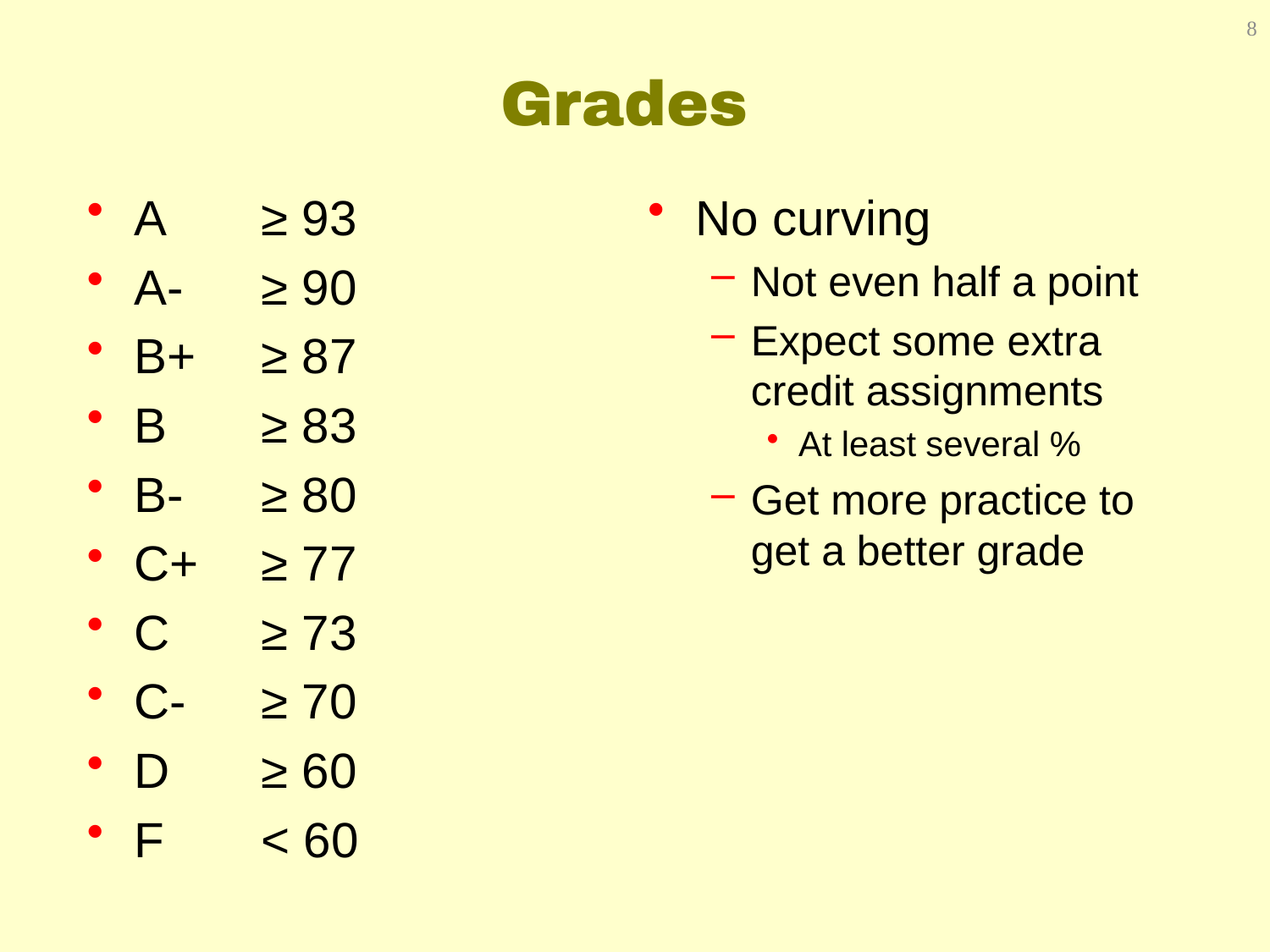

8
# Grades
A	≥ 93
A-	≥ 90
B+	≥ 87
B	≥ 83
B-	≥ 80
C+	≥ 77
C	≥ 73
C-	≥ 70
D	≥ 60
F	< 60
No curving
Not even half a point
Expect some extra credit assignments
At least several %
Get more practice to get a better grade